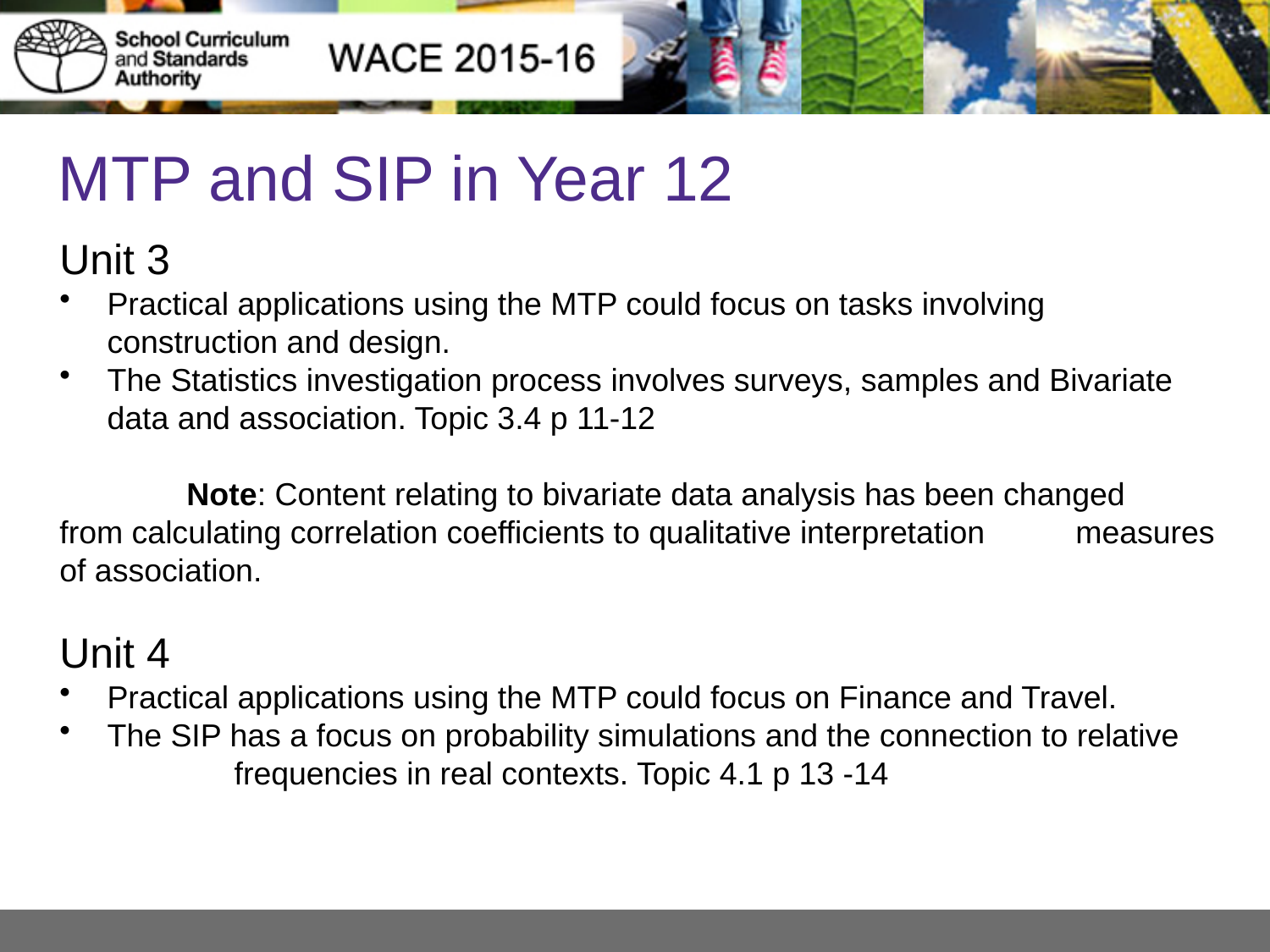

# MTP and SIP in Year 12
Unit 3
Practical applications using the MTP could focus on tasks involving construction and design.
The Statistics investigation process involves surveys, samples and Bivariate      data and association. Topic 3.4 p 11-12

	Note: Content relating to bivariate data analysis has been changed 	from calculating correlation coefficients to qualitative interpretation 	measures of association.

Unit 4
Practical applications using the MTP could focus on Finance and Travel.
The SIP has a focus on probability simulations and the connection to relative 	frequencies in real contexts. Topic 4.1 p 13 -14